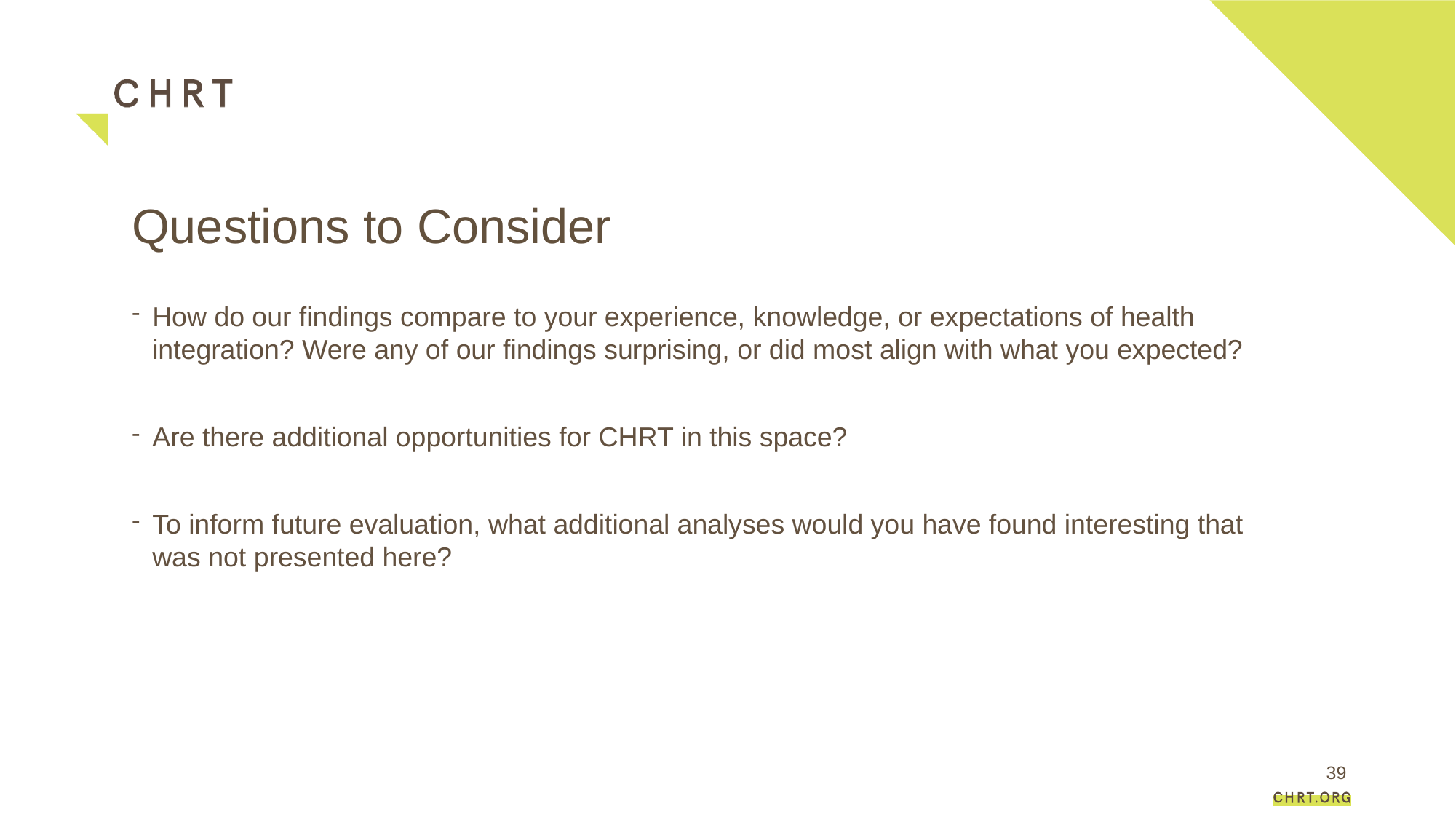

# Questions to Consider
How do our findings compare to your experience, knowledge, or expectations of health integration? Were any of our findings surprising, or did most align with what you expected?

Are there additional opportunities for CHRT in this space?

To inform future evaluation, what additional analyses would you have found interesting that was not presented here?
39